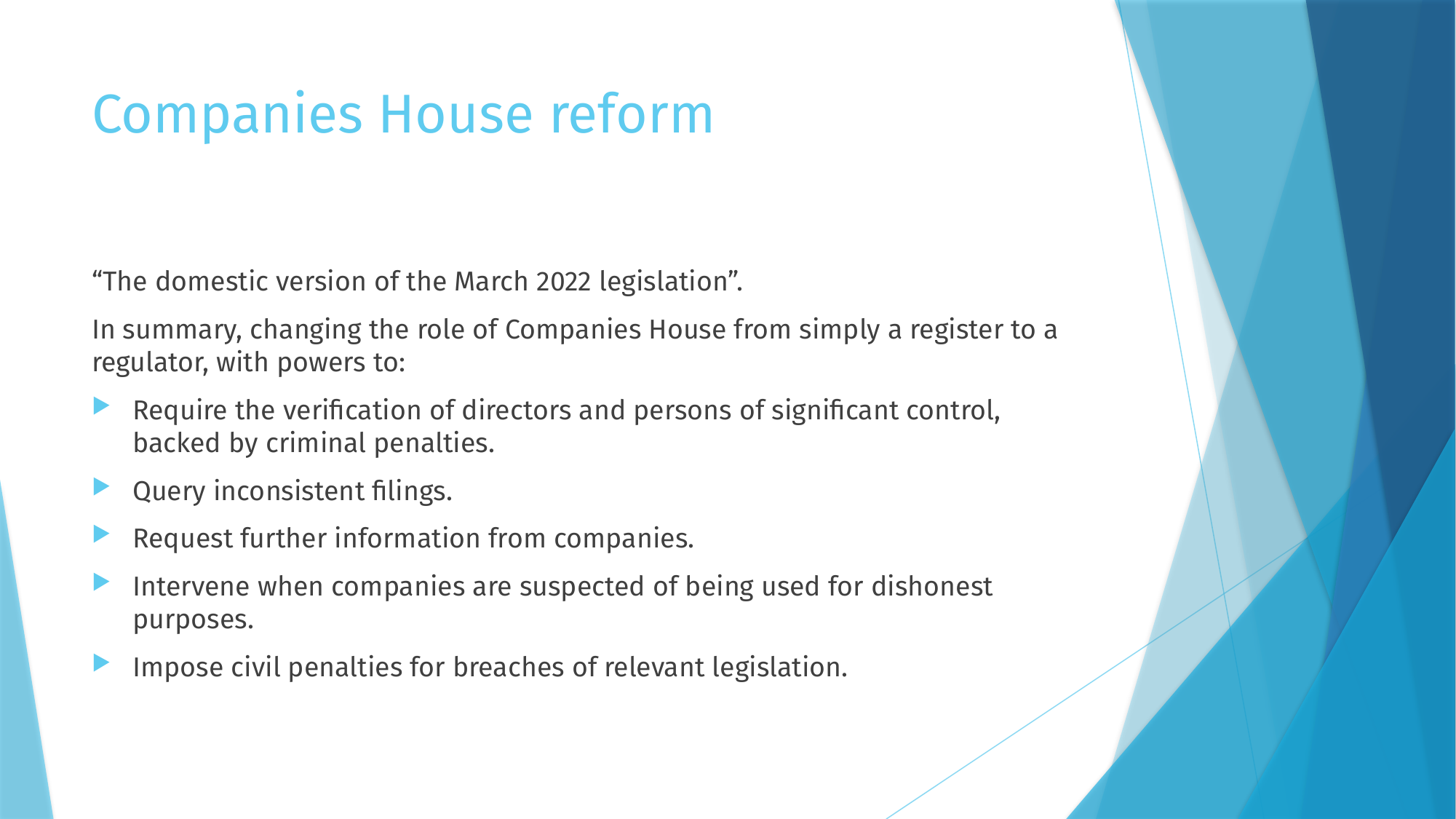

# Companies House reform
“The domestic version of the March 2022 legislation”.
In summary, changing the role of Companies House from simply a register to a regulator, with powers to:
Require the verification of directors and persons of significant control, backed by criminal penalties.
Query inconsistent filings.
Request further information from companies.
Intervene when companies are suspected of being used for dishonest purposes.
Impose civil penalties for breaches of relevant legislation.